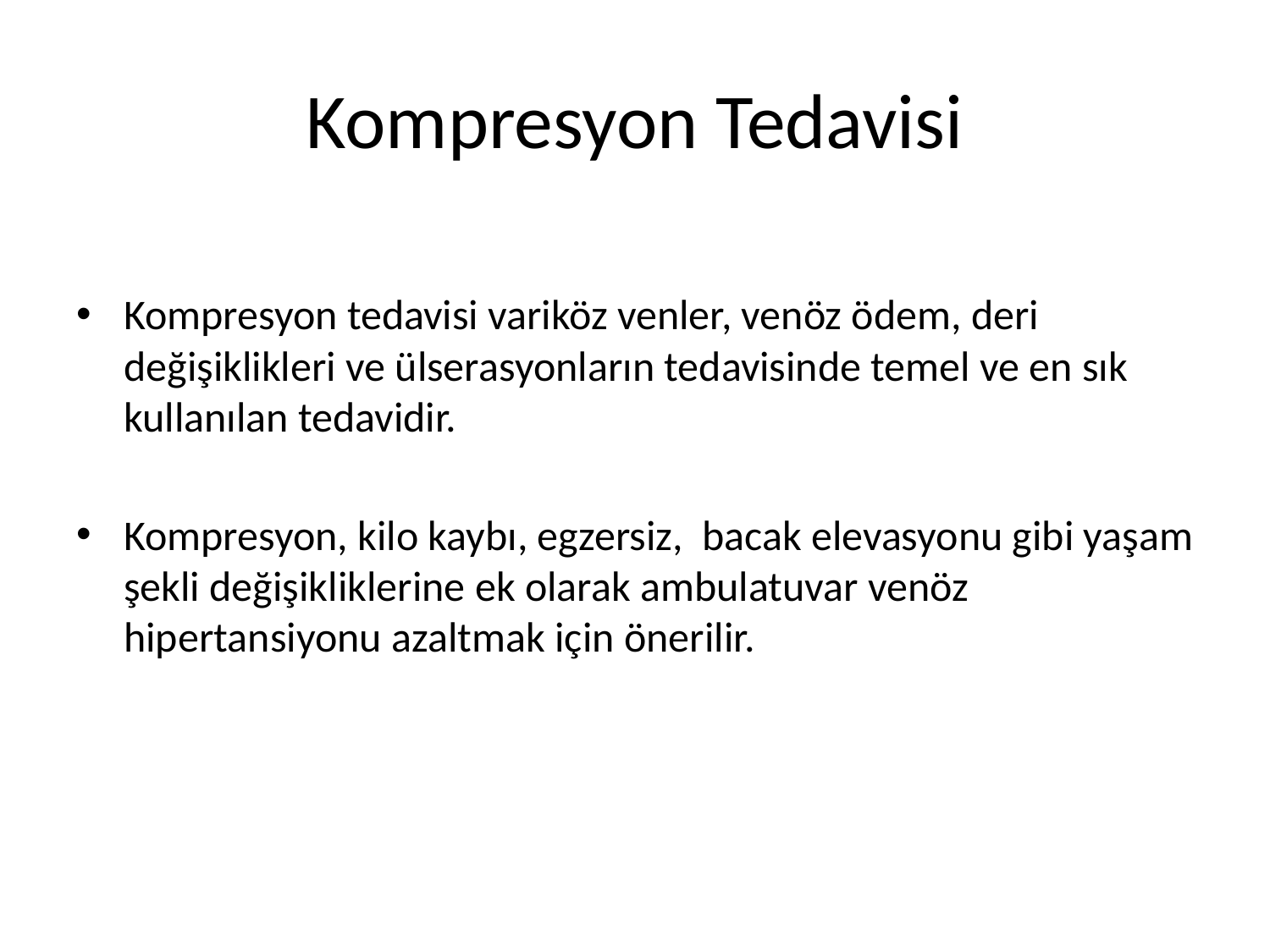

# Kompresyon Tedavisi

Kompresyon tedavisi variköz venler, venöz ödem, deri değişiklikleri ve ülserasyonların tedavisinde temel ve en sık kullanılan tedavidir.

Kompresyon, kilo kaybı, egzersiz,  bacak elevasyonu gibi yaşam şekli değişikliklerine ek olarak ambulatuvar venöz hipertansiyonu azaltmak için önerilir.